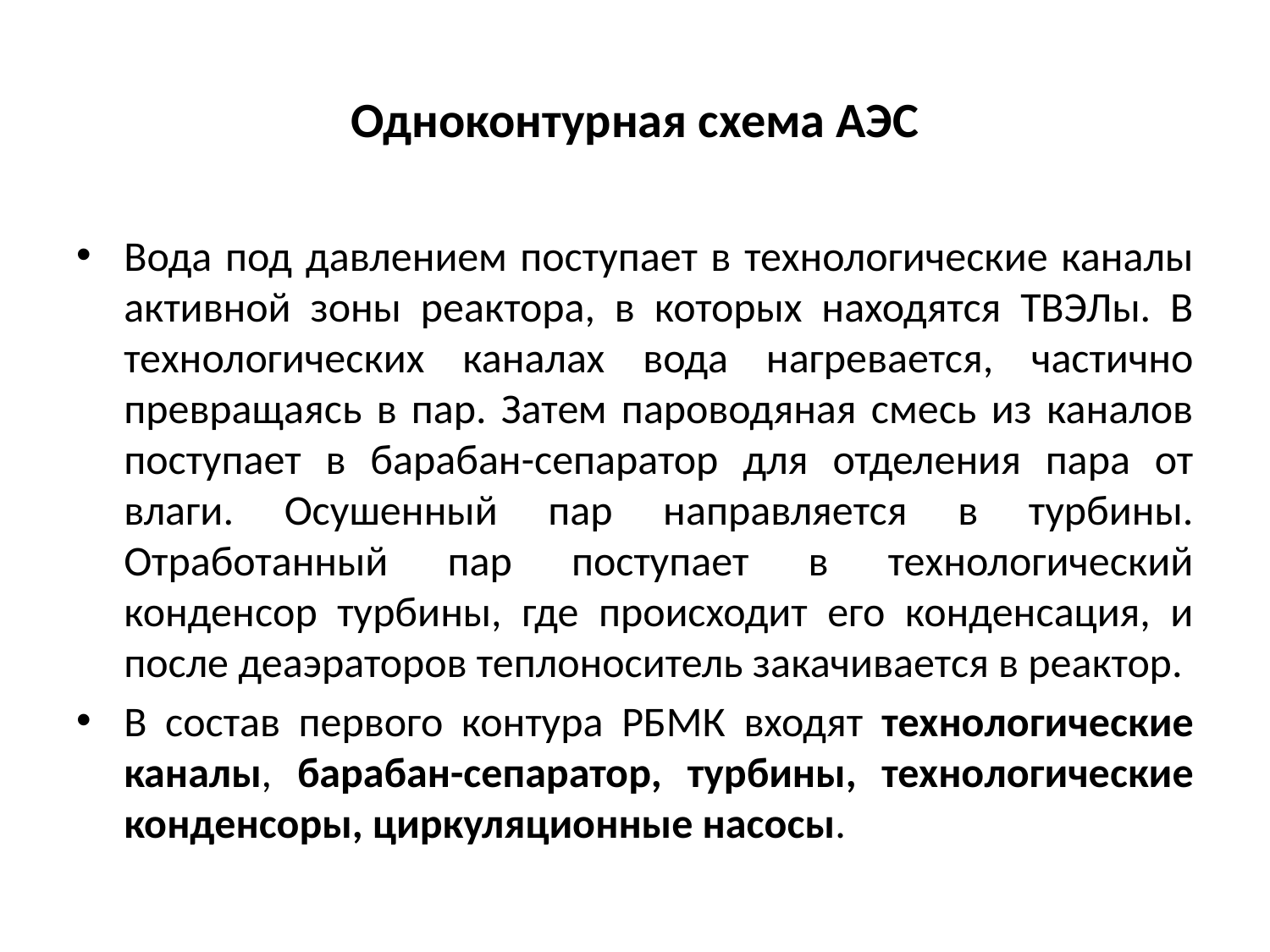

# Одноконтурная схема АЭС
Вода под давлением поступает в технологические каналы активной зоны реактора, в которых находятся ТВЭЛы. В технологических каналах вода нагревается, частично превращаясь в пар. Затем пароводяная смесь из каналов поступает в барабан-сепаратор для отделения пара от влаги. Осушенный пар направляется в турбины. Отработанный пар поступает в технологический конденсор турбины, где происходит его конденсация, и после деаэраторов теплоноситель закачивается в реактор.
В состав первого контура РБМК входят технологические каналы, барабан-сепаратор, турбины, технологические конденсоры, циркуляционные насосы.